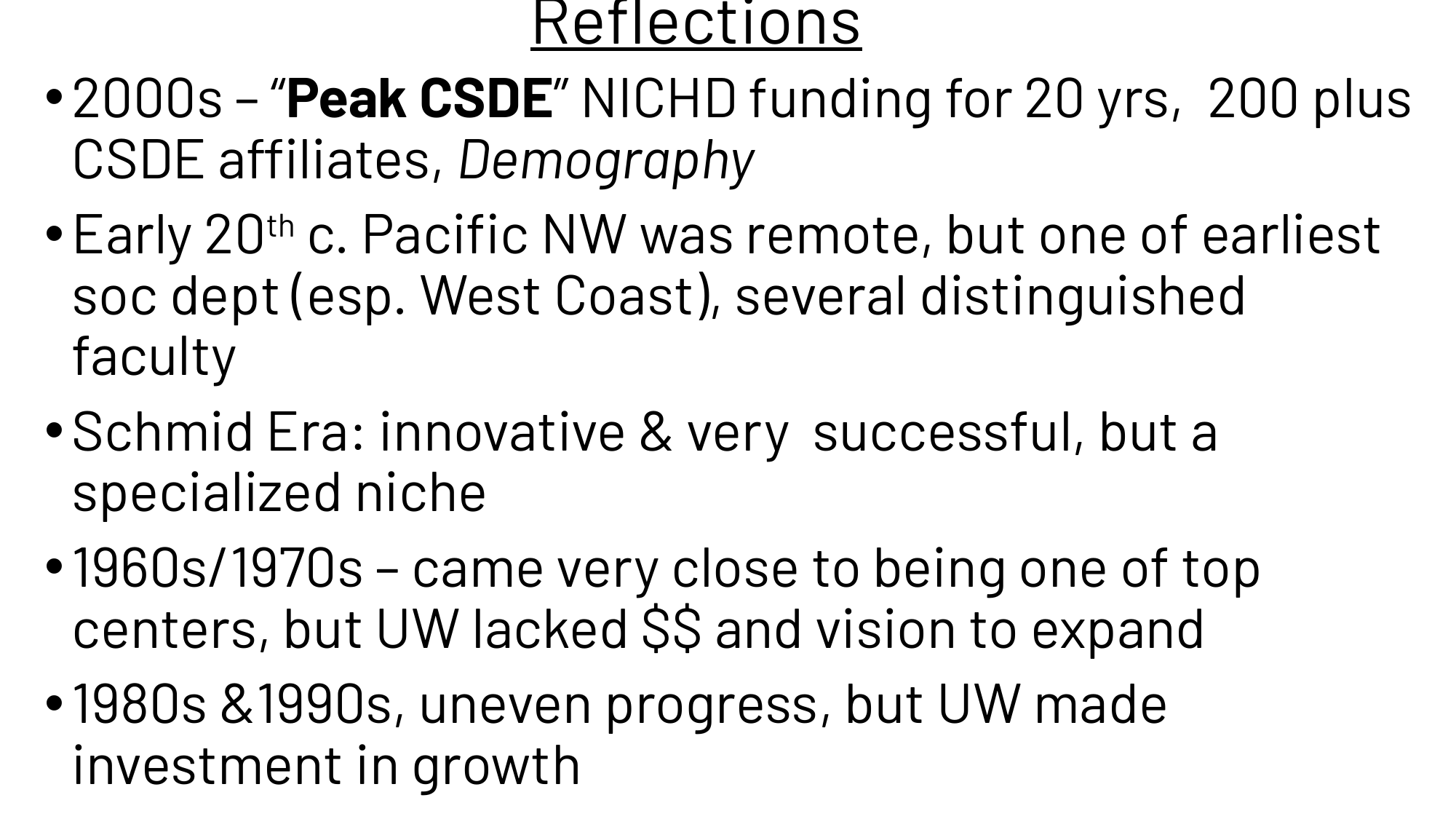

# Reflections
2000s – “Peak CSDE” NICHD funding for 20 yrs,  200 plus CSDE affiliates, Demography
Early 20th c. Pacific NW was remote, but one of earliest soc dept (esp. West Coast), several distinguished faculty
Schmid Era: innovative & very  successful, but a specialized niche
1960s/1970s – came very close to being one of top centers, but UW lacked $$ and vision to expand
1980s &1990s, uneven progress, but UW made investment in growth